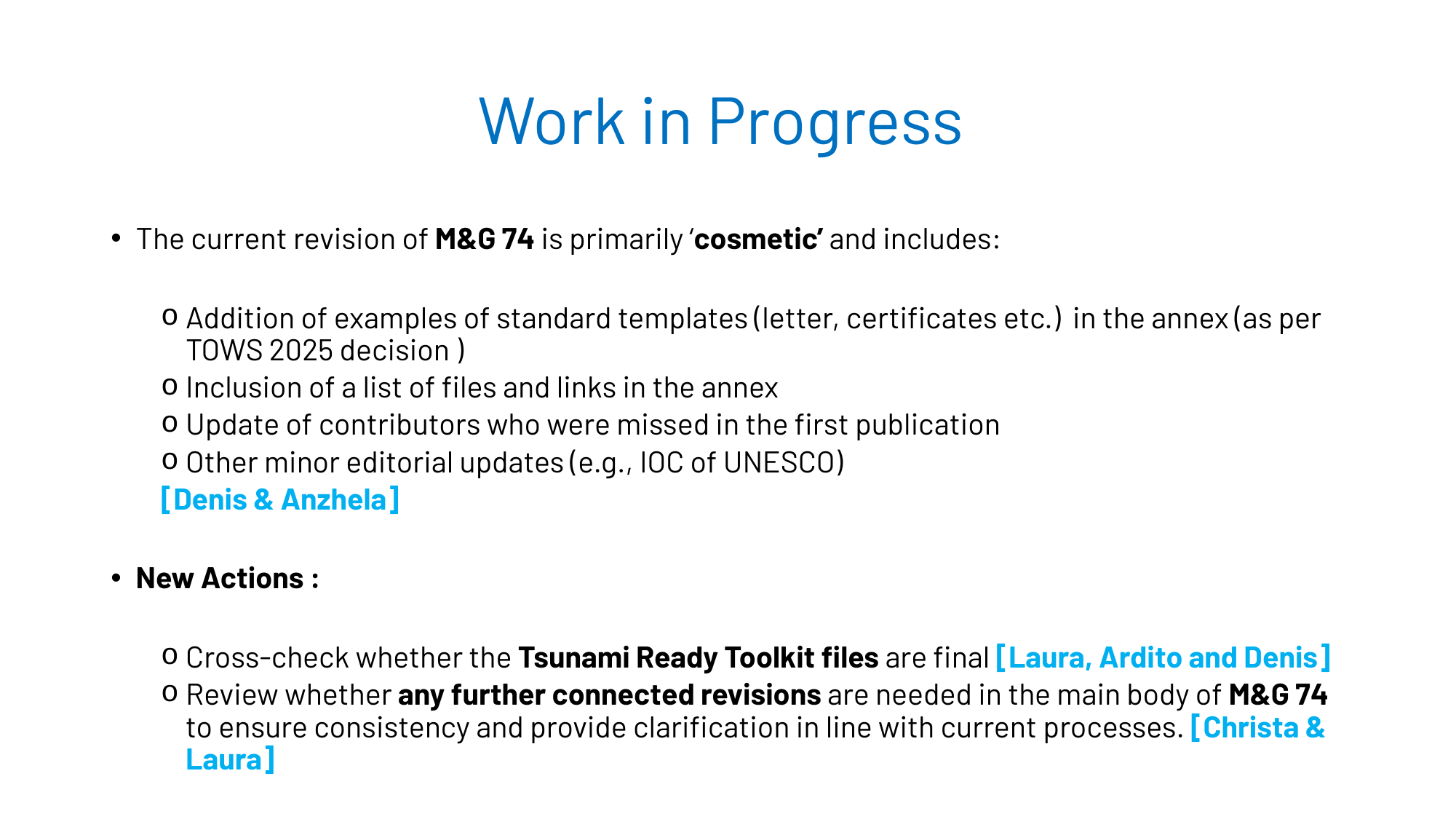

# Work in Progress
The current revision of M&G 74 is primarily ‘cosmetic’ and includes:

Addition of examples of standard templates (letter, certificates etc.)  in the annex (as per TOWS 2025 decision )
Inclusion of a list of files and links in the annex
Update of contributors who were missed in the first publication
Other minor editorial updates (e.g., IOC of UNESCO)
[Denis & Anzhela]

New Actions :

Cross-check whether the Tsunami Ready Toolkit files are final [Laura, Ardito and Denis]
Review whether any further connected revisions are needed in the main body of M&G 74 to ensure consistency and provide clarification in line with current processes. [Christa & Laura]